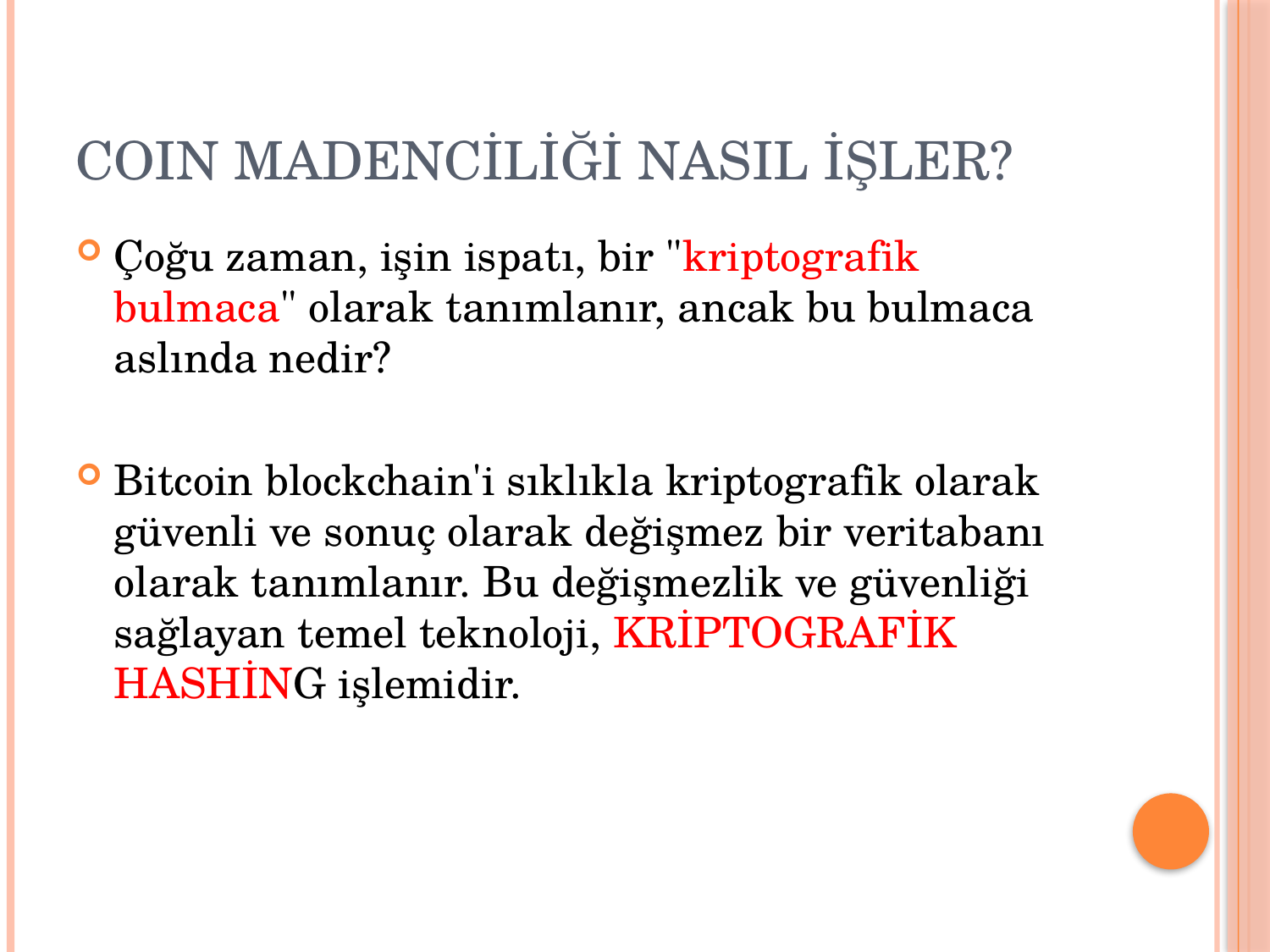

# COIN MADENCİLİĞİ NASIL İŞLER?
Çoğu zaman, işin ispatı, bir "kriptografik bulmaca" olarak tanımlanır, ancak bu bulmaca aslında nedir?

Bitcoin blockchain'i sıklıkla kriptografik olarak güvenli ve sonuç olarak değişmez bir veritabanı olarak tanımlanır. Bu değişmezlik ve güvenliği sağlayan temel teknoloji, KRİPTOGRAFİK HASHİNG işlemidir.